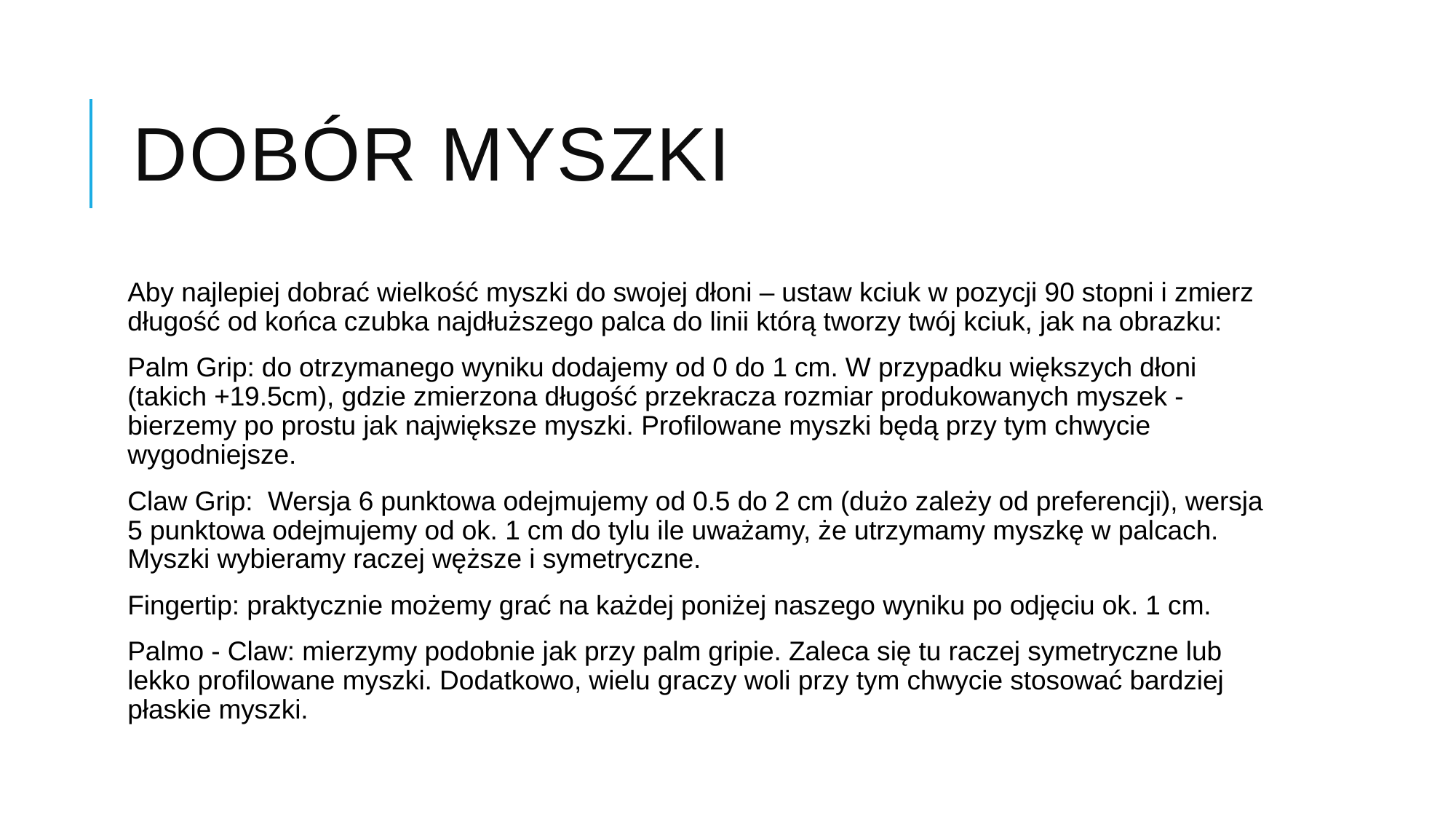

# Dobór myszki
Aby najlepiej dobrać wielkość myszki do swojej dłoni – ustaw kciuk w pozycji 90 stopni i zmierz długość od końca czubka najdłuższego palca do linii którą tworzy twój kciuk, jak na obrazku:
Palm Grip: do otrzymanego wyniku dodajemy od 0 do 1 cm. W przypadku większych dłoni (takich +19.5cm), gdzie zmierzona długość przekracza rozmiar produkowanych myszek - bierzemy po prostu jak największe myszki. Profilowane myszki będą przy tym chwycie wygodniejsze.
Claw Grip:  Wersja 6 punktowa odejmujemy od 0.5 do 2 cm (dużo zależy od preferencji), wersja 5 punktowa odejmujemy od ok. 1 cm do tylu ile uważamy, że utrzymamy myszkę w palcach. Myszki wybieramy raczej węższe i symetryczne.
Fingertip: praktycznie możemy grać na każdej poniżej naszego wyniku po odjęciu ok. 1 cm.
Palmo - Claw: mierzymy podobnie jak przy palm gripie. Zaleca się tu raczej symetryczne lub lekko profilowane myszki. Dodatkowo, wielu graczy woli przy tym chwycie stosować bardziej płaskie myszki.